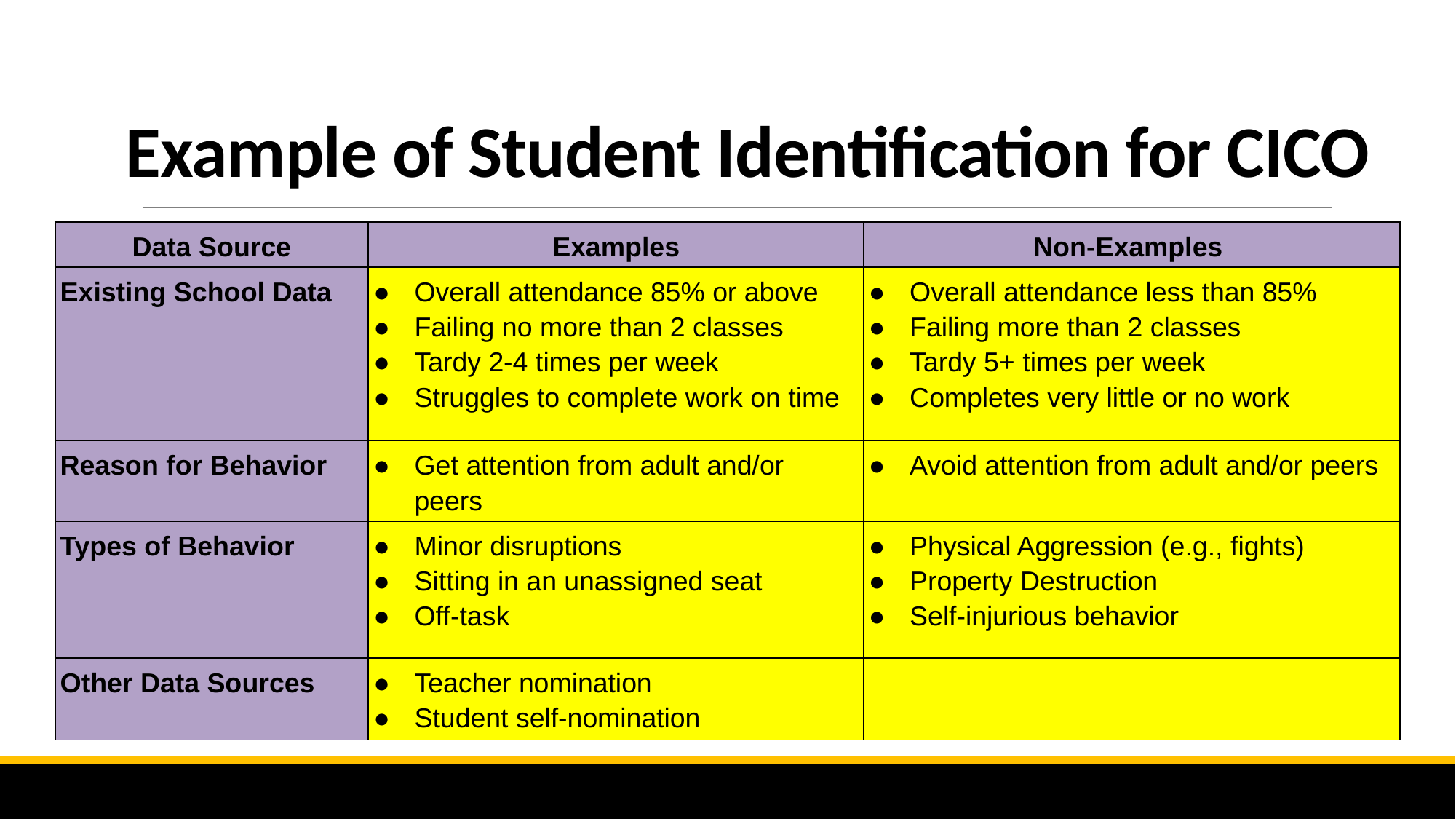

# Example of Student Identification for CICO
| Data Source | Examples | Non-Examples |
| --- | --- | --- |
| Existing School Data | Overall attendance 85% or above Failing no more than 2 classes Tardy 2-4 times per week Struggles to complete work on time | Overall attendance less than 85% Failing more than 2 classes Tardy 5+ times per week Completes very little or no work |
| Reason for Behavior | Get attention from adult and/or peers | Avoid attention from adult and/or peers |
| Types of Behavior | Minor disruptions Sitting in an unassigned seat Off-task | Physical Aggression (e.g., fights) Property Destruction Self-injurious behavior |
| Other Data Sources | Teacher nomination Student self-nomination |  |